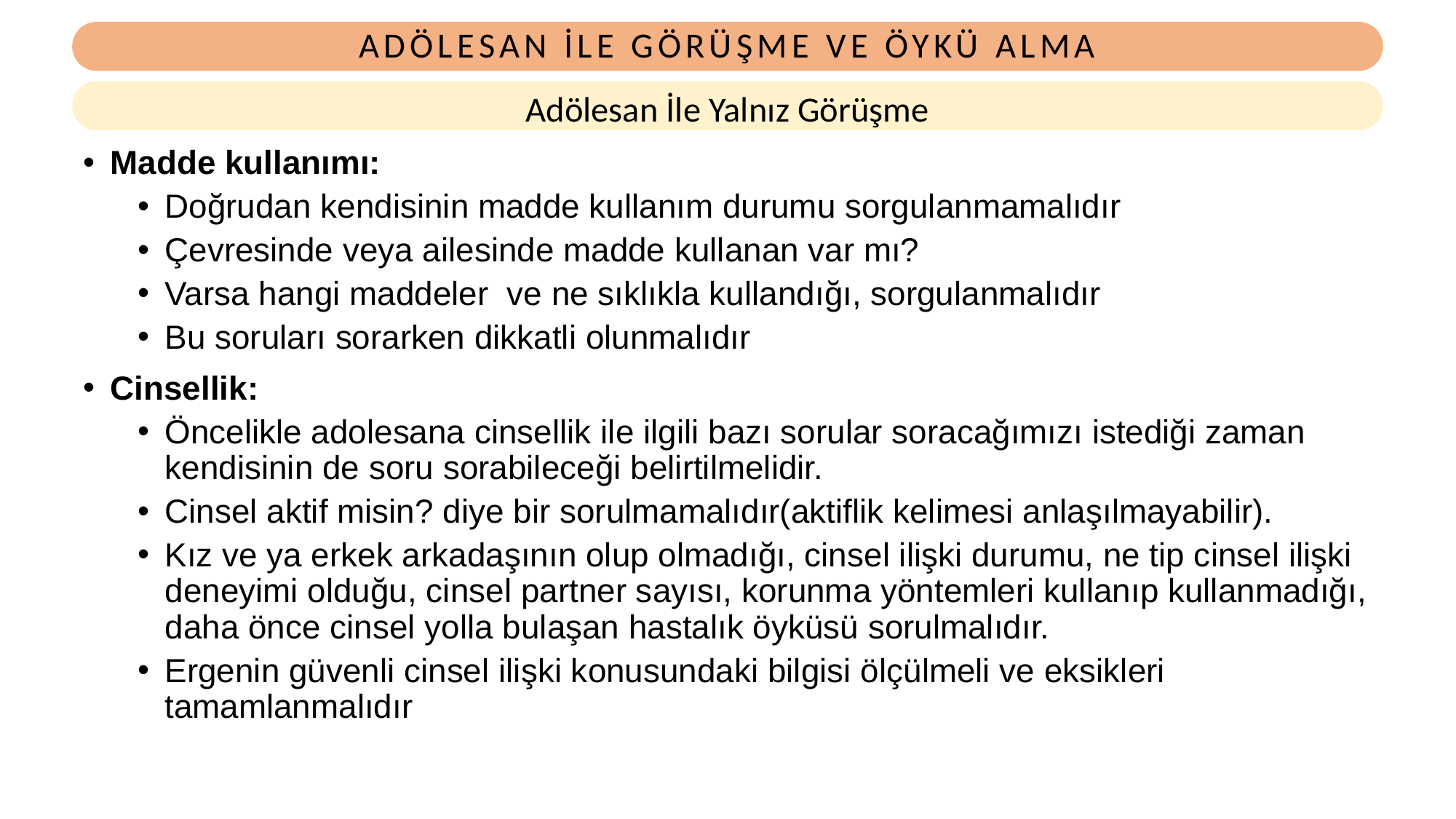

# ADÖLESAN İLE GÖRÜŞME VE ÖYKÜ ALMA

Adölesan İle Yalnız Görüşme
Madde kullanımı:
Doğrudan kendisinin madde kullanım durumu sorgulanmamalıdır
Çevresinde veya ailesinde madde kullanan var mı?
Varsa hangi maddeler  ve ne sıklıkla kullandığı, sorgulanmalıdır
Bu soruları sorarken dikkatli olunmalıdır
Cinsellik:
Öncelikle adolesana cinsellik ile ilgili bazı sorular soracağımızı istediği zaman kendisinin de soru sorabileceği belirtilmelidir.
Cinsel aktif misin? diye bir sorulmamalıdır(aktiflik kelimesi anlaşılmayabilir).
Kız ve ya erkek arkadaşının olup olmadığı, cinsel ilişki durumu, ne tip cinsel ilişki deneyimi olduğu, cinsel partner sayısı, korunma yöntemleri kullanıp kullanmadığı, daha önce cinsel yolla bulaşan hastalık öyküsü sorulmalıdır.
Ergenin güvenli cinsel ilişki konusundaki bilgisi ölçülmeli ve eksikleri tamamlanmalıdır